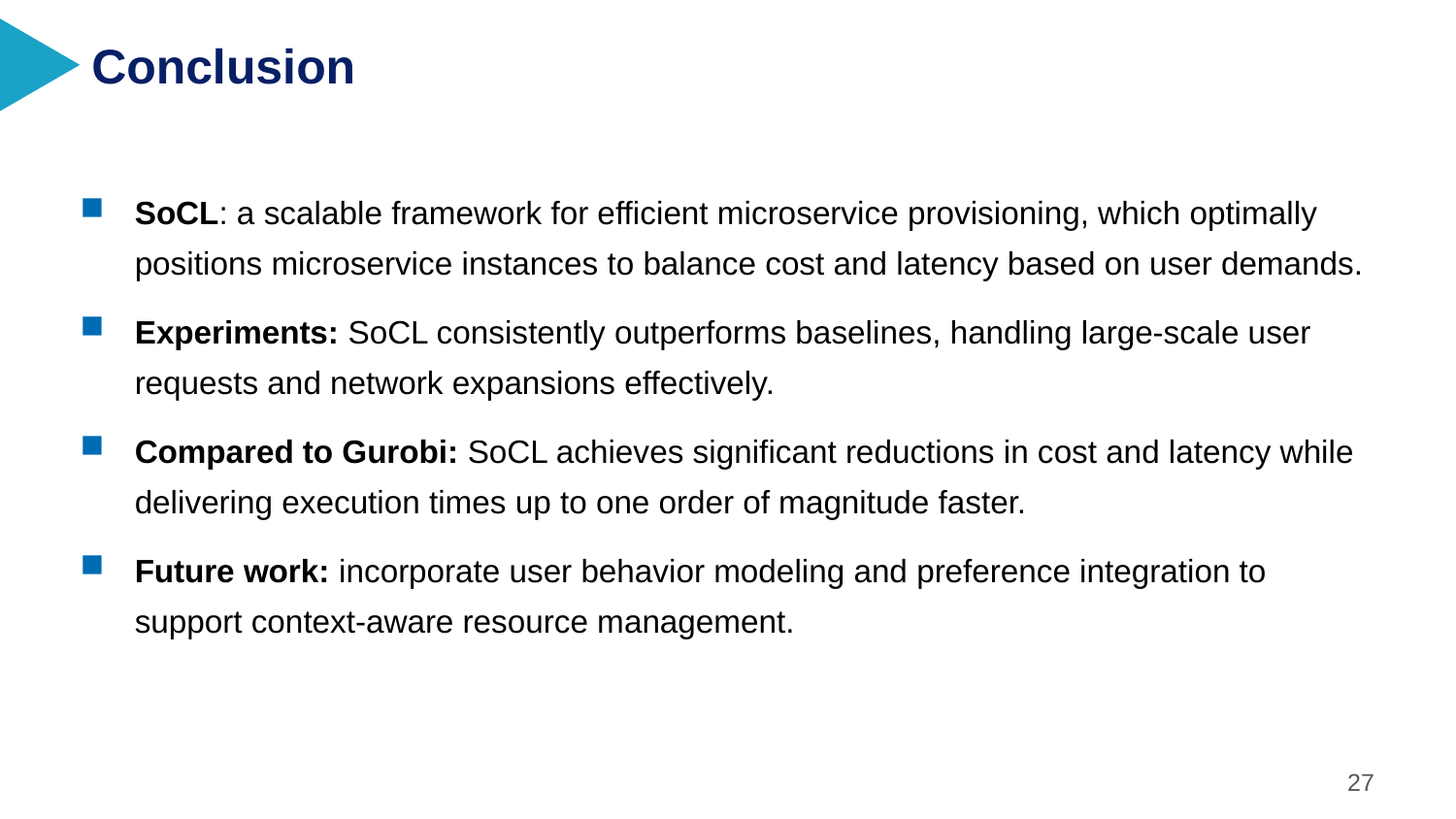

Conclusion
SoCL: a scalable framework for efficient microservice provisioning, which optimally positions microservice instances to balance cost and latency based on user demands.
Experiments: SoCL consistently outperforms baselines, handling large-scale user requests and network expansions effectively.
Compared to Gurobi: SoCL achieves significant reductions in cost and latency while delivering execution times up to one order of magnitude faster.
Future work: incorporate user behavior modeling and preference integration to support context-aware resource management.